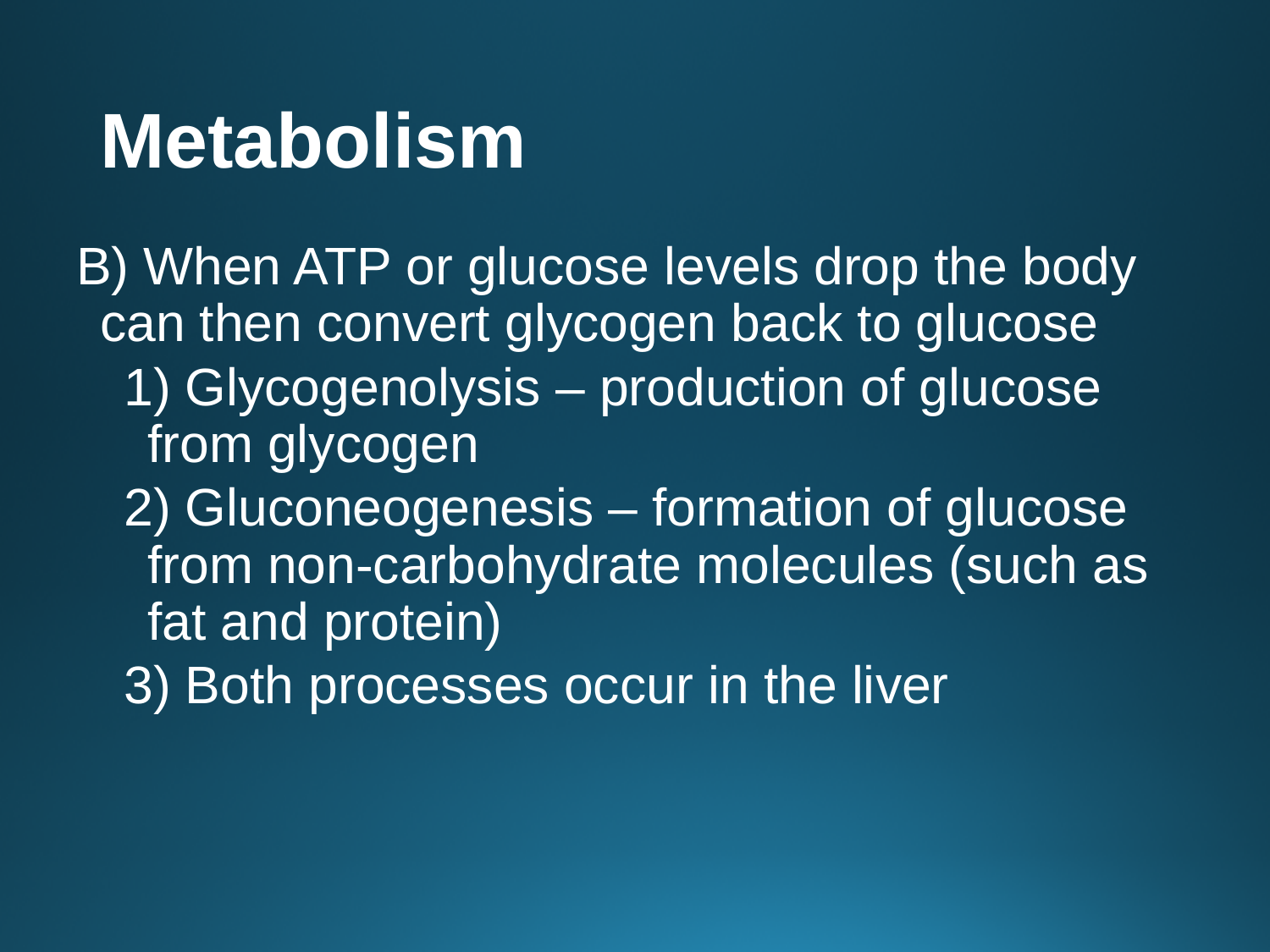

# Metabolism
B) When ATP or glucose levels drop the body can then convert glycogen back to glucose
1) Glycogenolysis – production of glucose from glycogen
2) Gluconeogenesis – formation of glucose from non-carbohydrate molecules (such as fat and protein)
3) Both processes occur in the liver